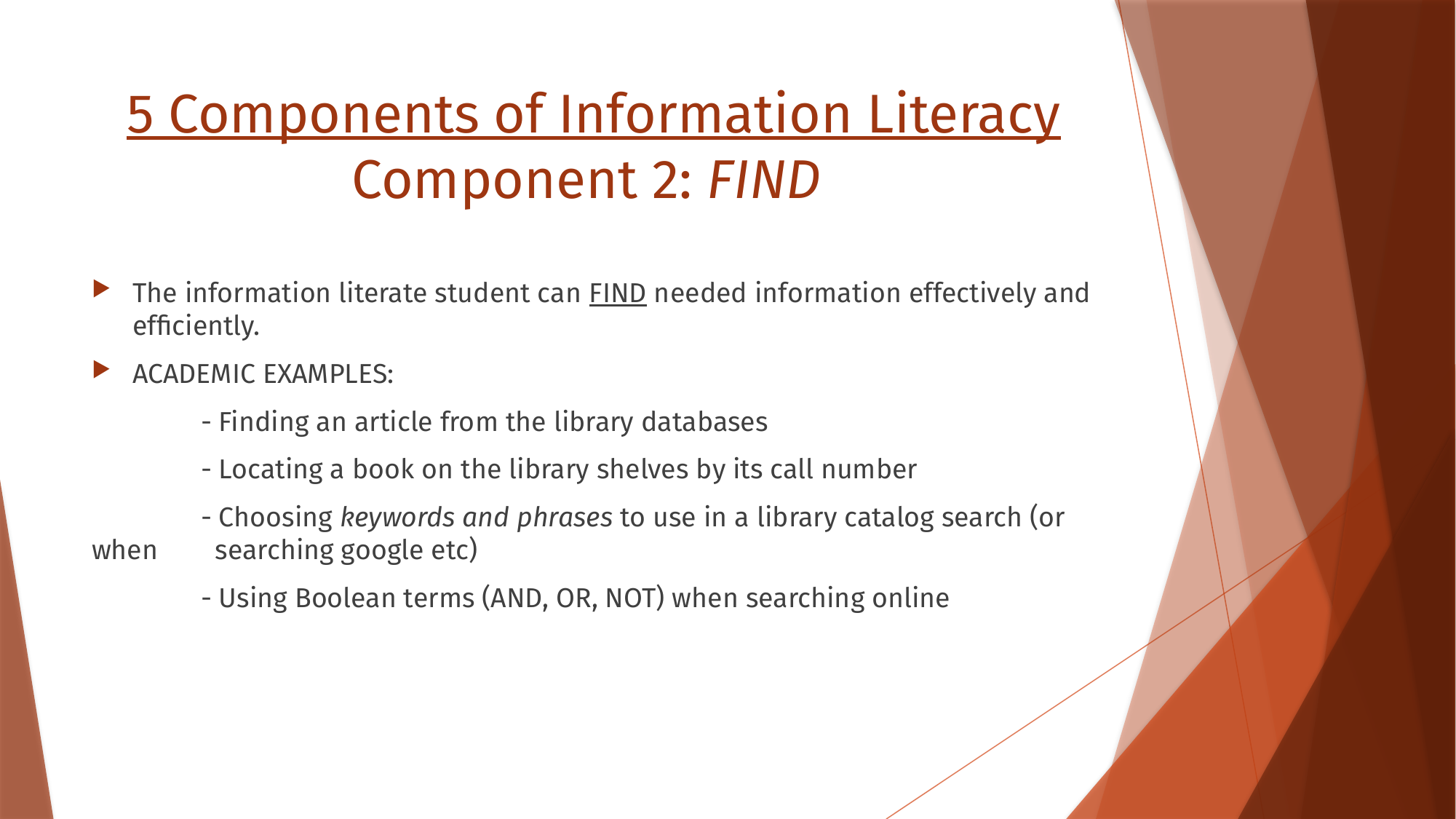

# 5 Components of Information Literacy Component 2: FIND
The information literate student can FIND needed information effectively and efficiently.
ACADEMIC EXAMPLES:
	- Finding an article from the library databases
	- Locating a book on the library shelves by its call number
	- Choosing keywords and phrases to use in a library catalog search (or when 	  searching google etc)
	- Using Boolean terms (AND, OR, NOT) when searching online